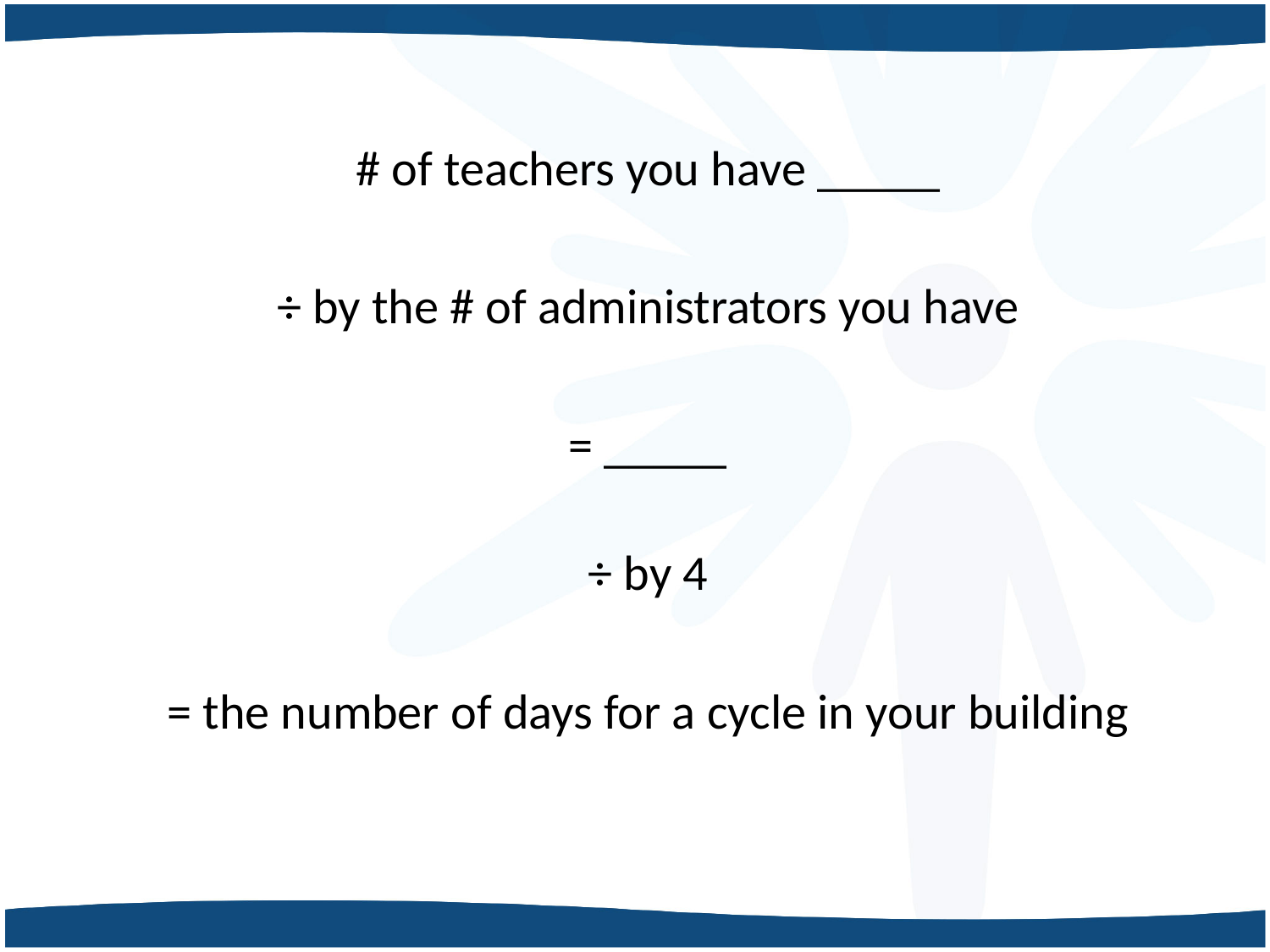

# of teachers you have _____

÷ by the # of administrators you have

= _____

÷ by 4

= the number of days for a cycle in your building